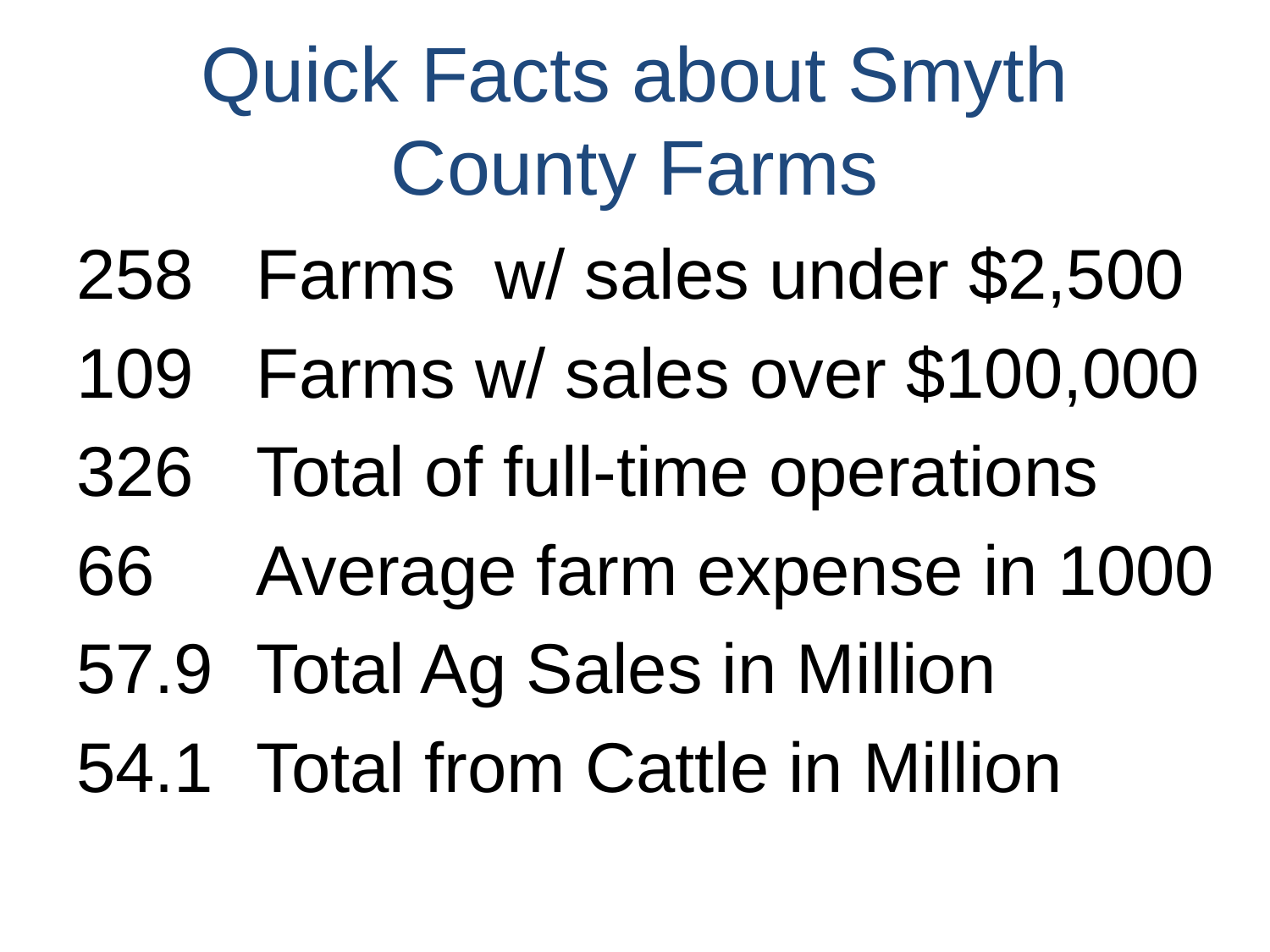

# Quick Facts about Smyth County Farms
258
109
326
66
57.9
54.1
Farms  w/ sales under $2,500
Farms w/ sales over $100,000
Total of full-time operations
Average farm expense in 1000
Total Ag Sales in Million
Total from Cattle in Million